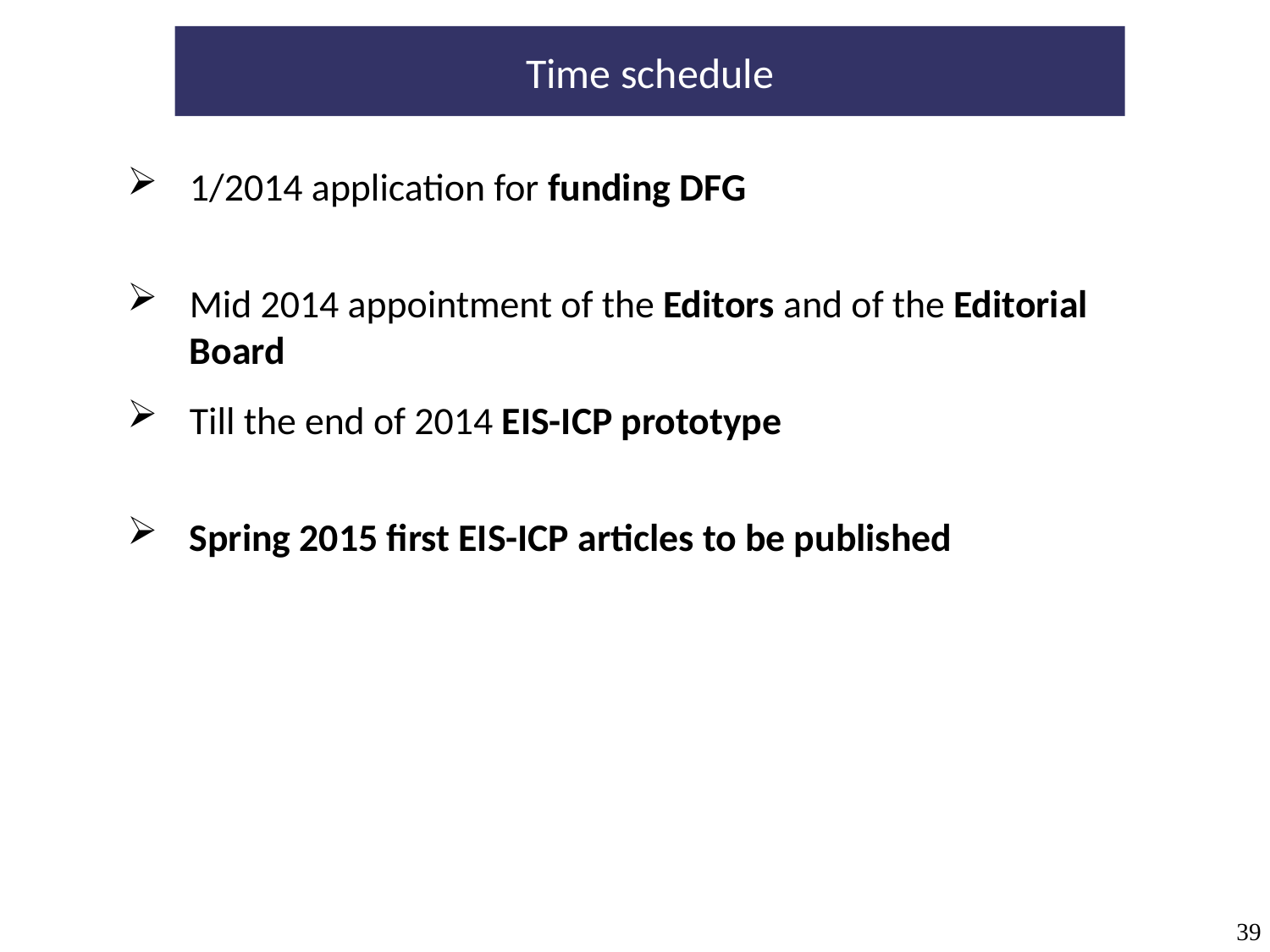

Time schedule
1/2014 application for funding DFG
Mid 2014 appointment of the Editors and of the Editorial Board
Till the end of 2014 EIS-ICP prototype
Spring 2015 first EIS-ICP articles to be published